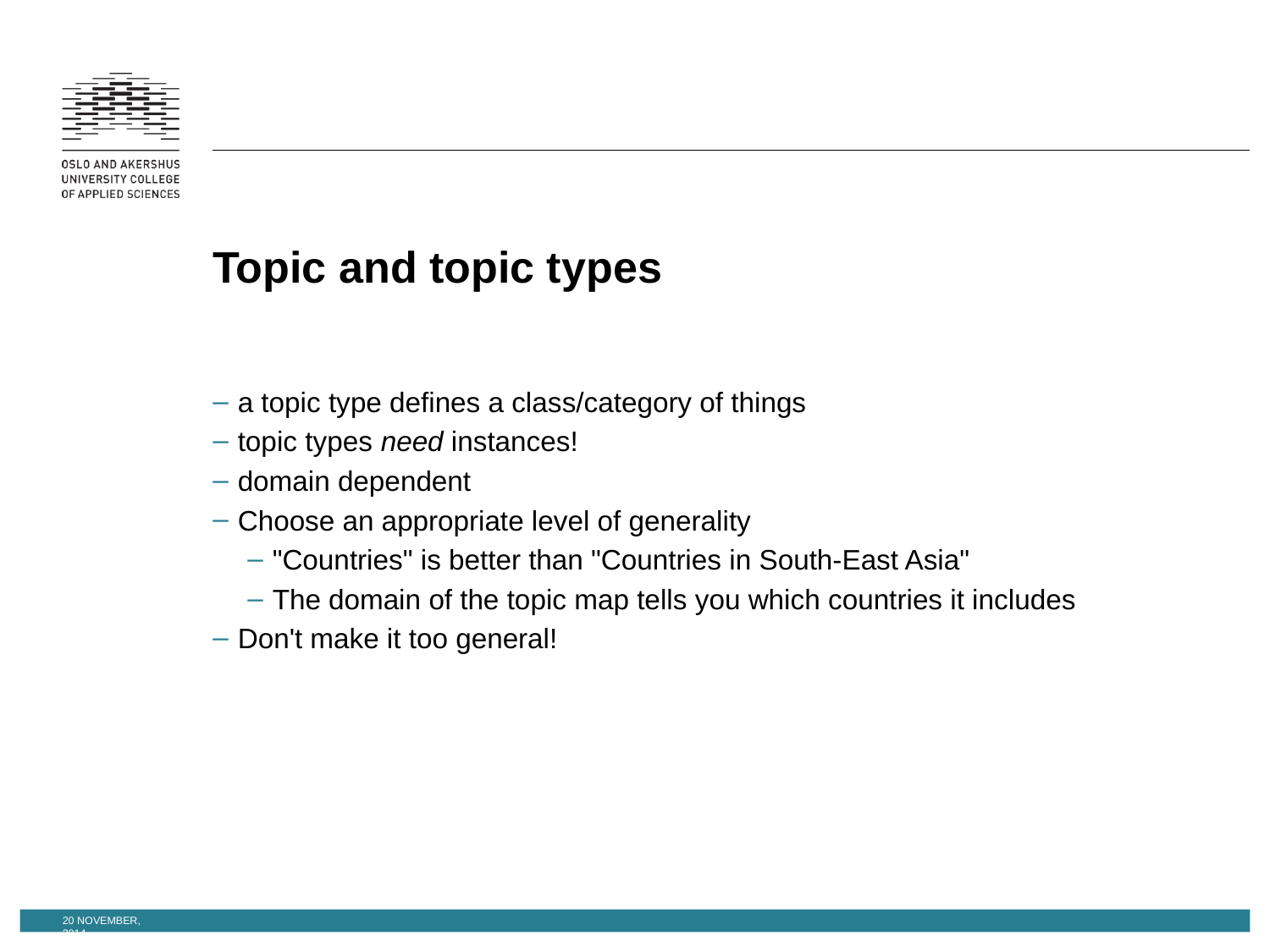

# Topic and topic types
a topic type defines a class/category of things
topic types need instances!
domain dependent
Choose an appropriate level of generality
"Countries" is better than "Countries in South-East Asia"
The domain of the topic map tells you which countries it includes
Don't make it too general!

20 November, 2014